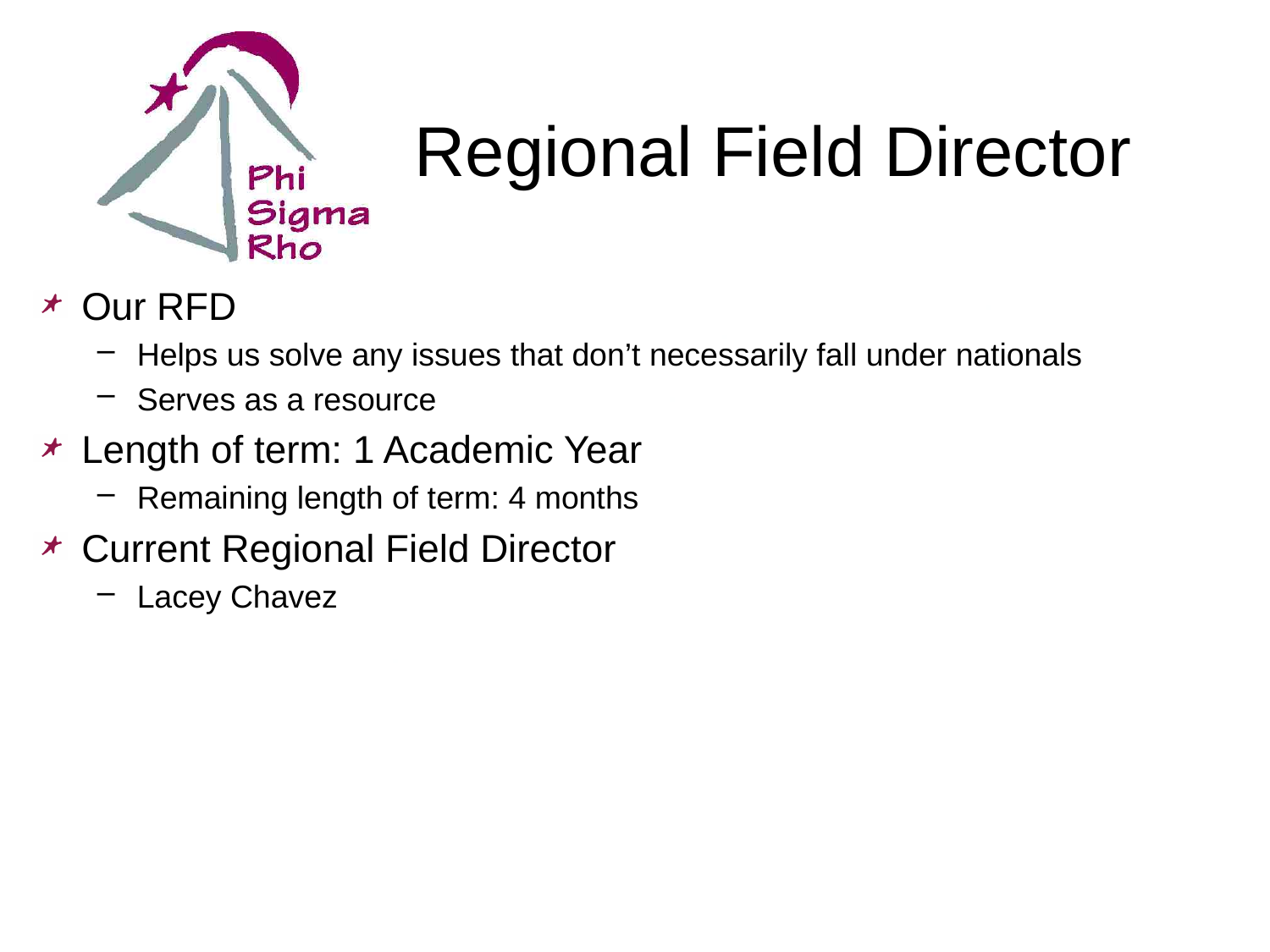

# Regional Field Director
Our RFD
Helps us solve any issues that don’t necessarily fall under nationals
Serves as a resource
Length of term: 1 Academic Year
Remaining length of term: 4 months
Current Regional Field Director
Lacey Chavez